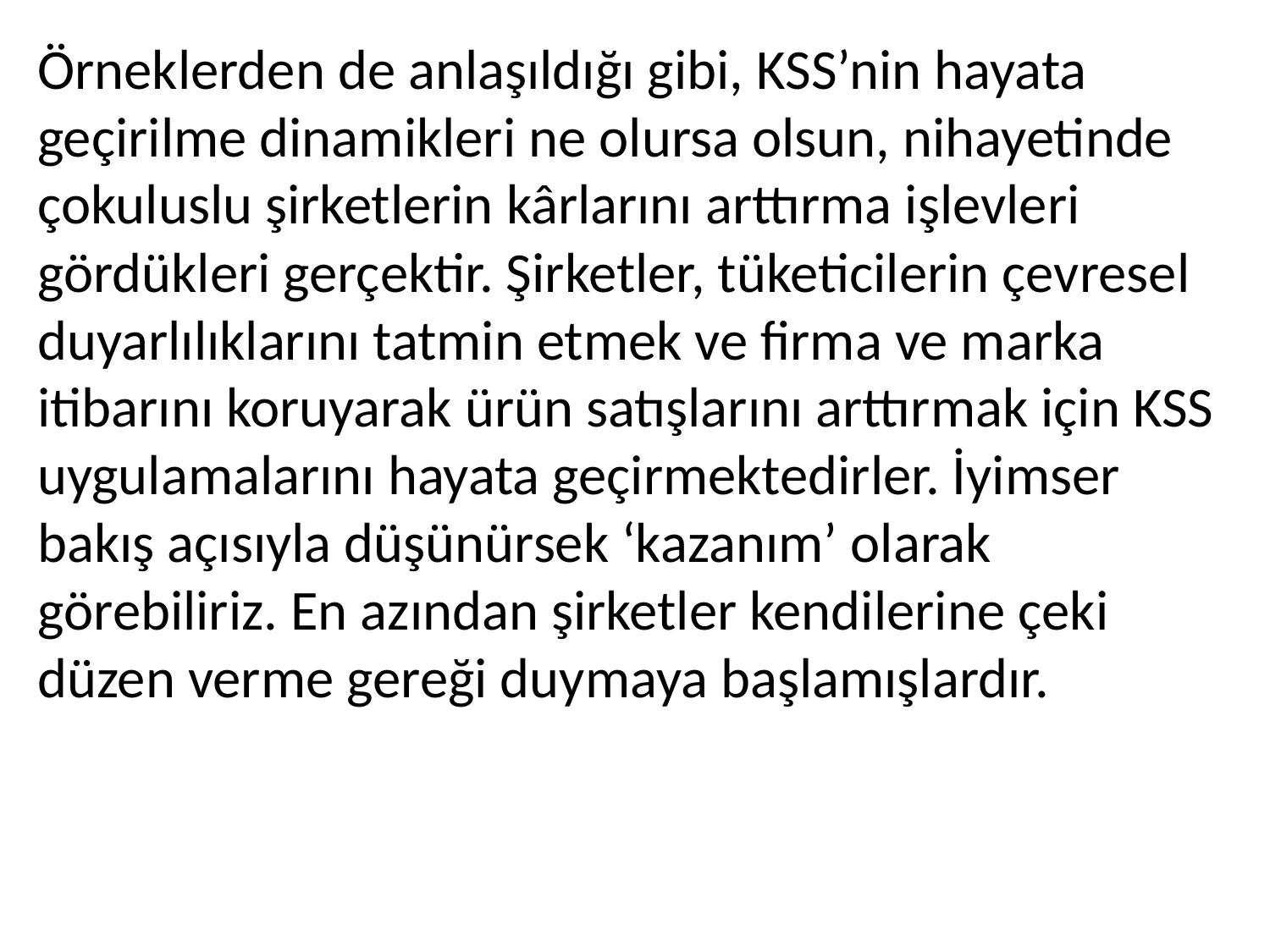

Örneklerden de anlaşıldığı gibi, KSS’nin hayata geçirilme dinamikleri ne olursa olsun, nihayetinde çokuluslu şirketlerin kârlarını arttırma işlevleri gördükleri gerçektir. Şirketler, tüketicilerin çevresel duyarlılıklarını tatmin etmek ve firma ve marka itibarını koruyarak ürün satışlarını arttırmak için KSS uygulamalarını hayata geçirmektedirler. İyimser bakış açısıyla düşünürsek ‘kazanım’ olarak görebiliriz. En azından şirketler kendilerine çeki düzen verme gereği duymaya başlamışlardır.